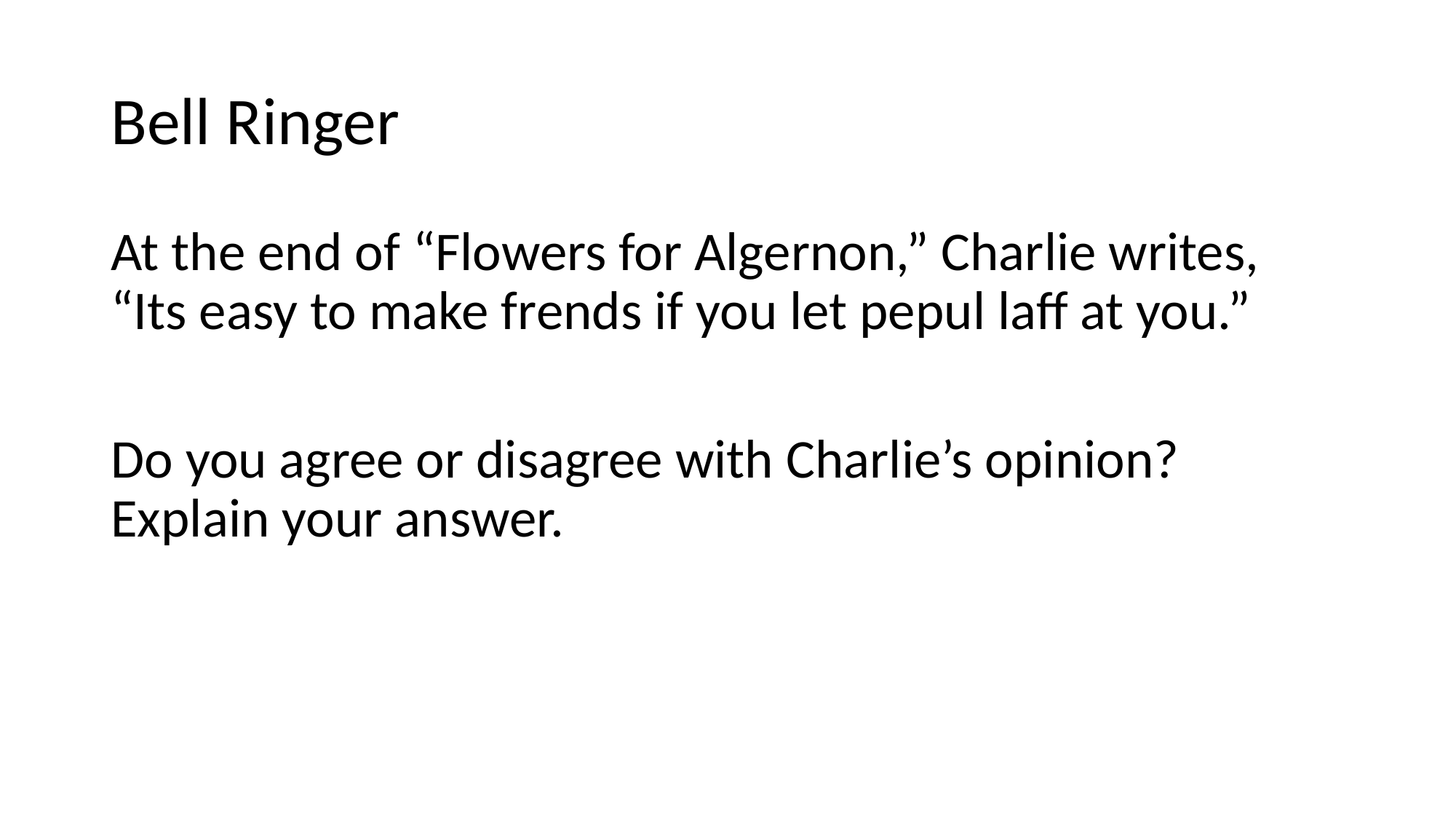

# Bell Ringer
At the end of “Flowers for Algernon,” Charlie writes, “Its easy to make frends if you let pepul laff at you.”

Do you agree or disagree with Charlie’s opinion? Explain your answer.